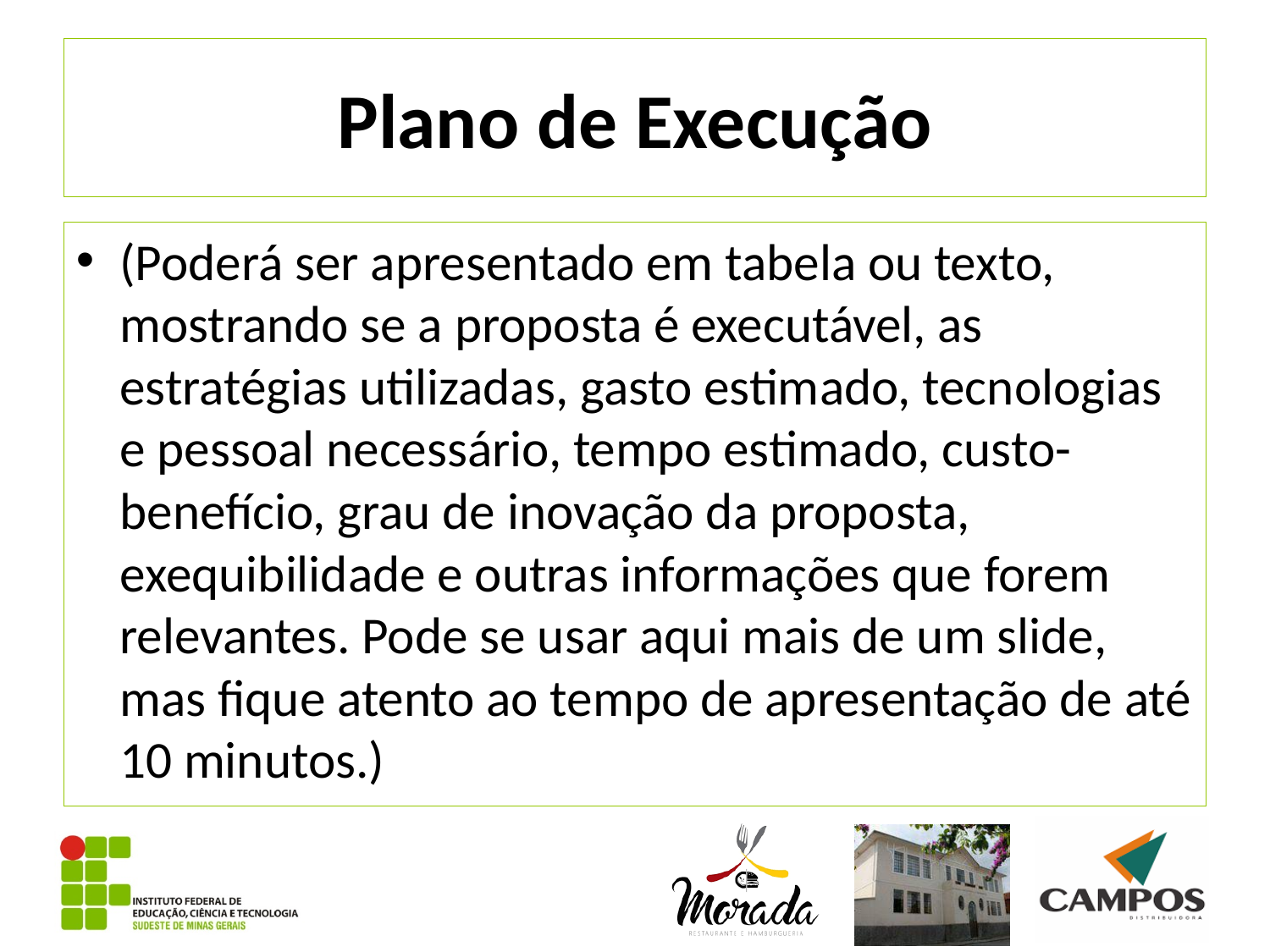

Plano de Execução
(Poderá ser apresentado em tabela ou texto, mostrando se a proposta é executável, as estratégias utilizadas, gasto estimado, tecnologias e pessoal necessário, tempo estimado, custo-benefício, grau de inovação da proposta, exequibilidade e outras informações que forem relevantes. Pode se usar aqui mais de um slide, mas fique atento ao tempo de apresentação de até 10 minutos.)